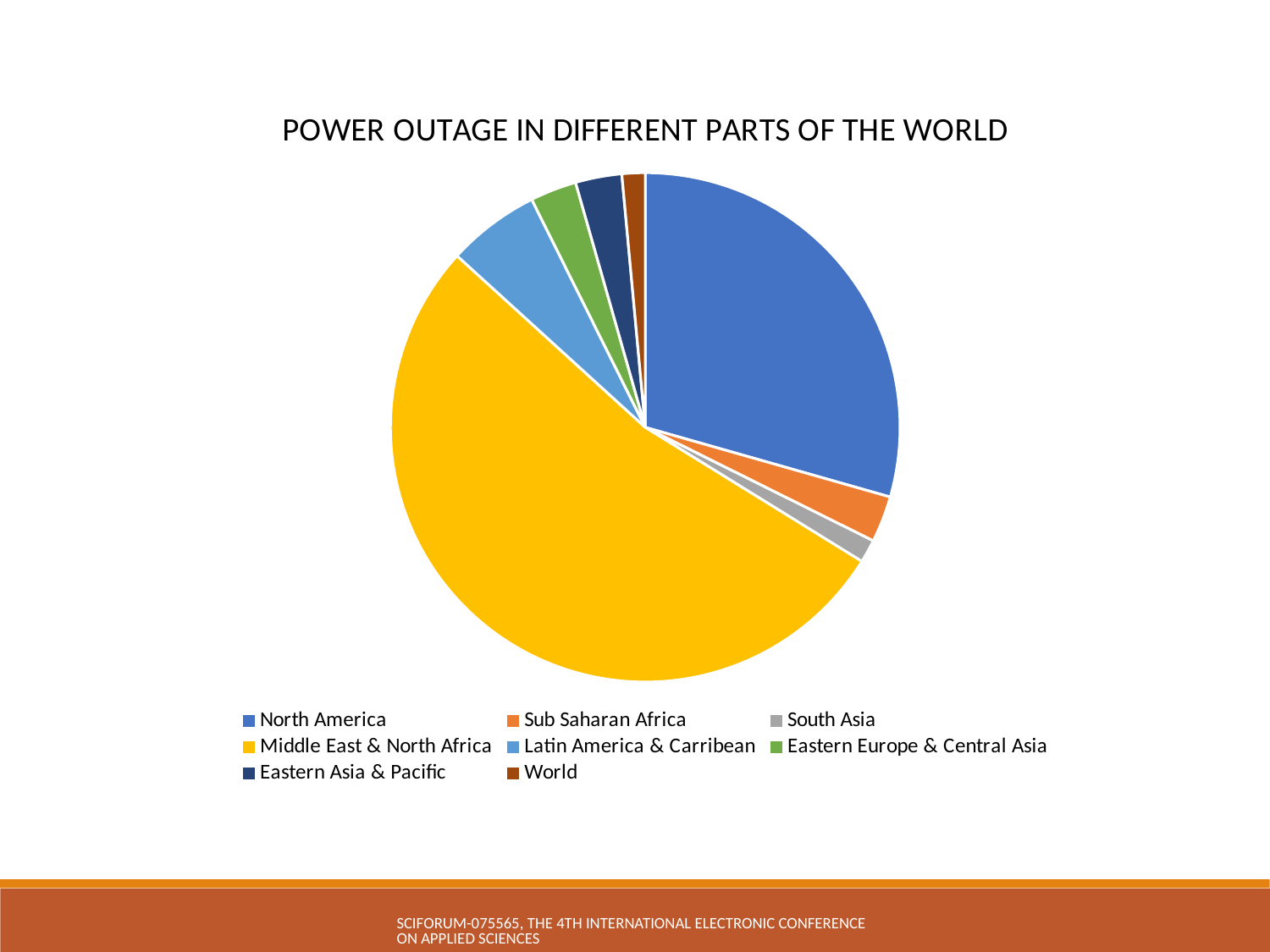

### Chart:

| Category | POWER OUTAGE IN DIFFERENT PARTS OF THE WORLD |
|---|---|
| North America | 100.0 |
| Sub Saharan Africa | 10.0 |
| South Asia | 5.0 |
| Middle East & North Africa | 180.0 |
| Latin America & Carribean | 20.0 |
| Eastern Europe & Central Asia | 10.0 |
| Eastern Asia & Pacific | 10.0 |
| World | 5.0 |
sciforum-075565, The 4th International Electronic Conference on Applied Sciences